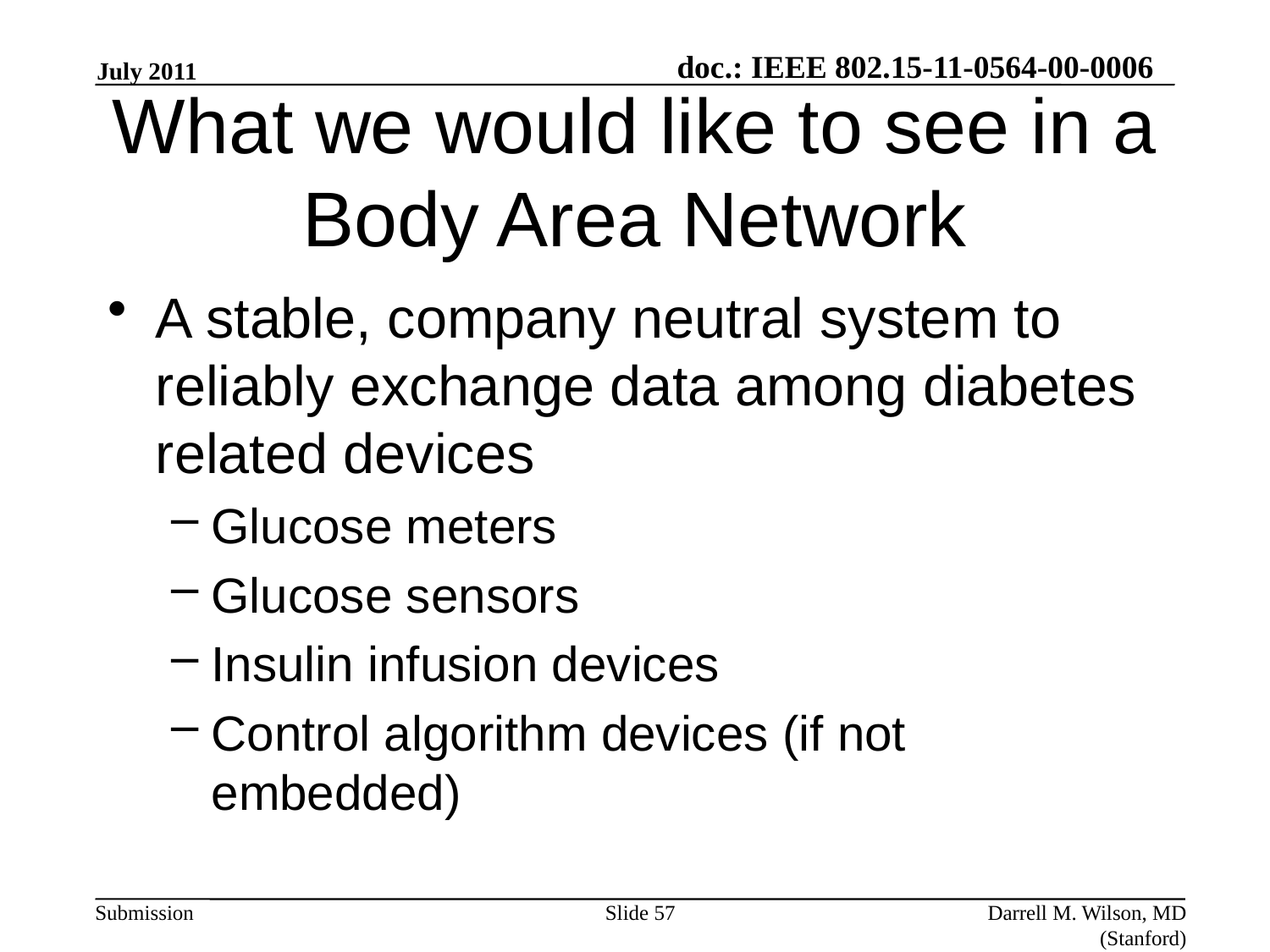

July 2011
# What we would like to see in a Body Area Network
A stable, company neutral system to reliably exchange data among diabetes related devices
Glucose meters
Glucose sensors
Insulin infusion devices
Control algorithm devices (if not embedded)
Slide 57
Darrell M. Wilson, MD (Stanford)